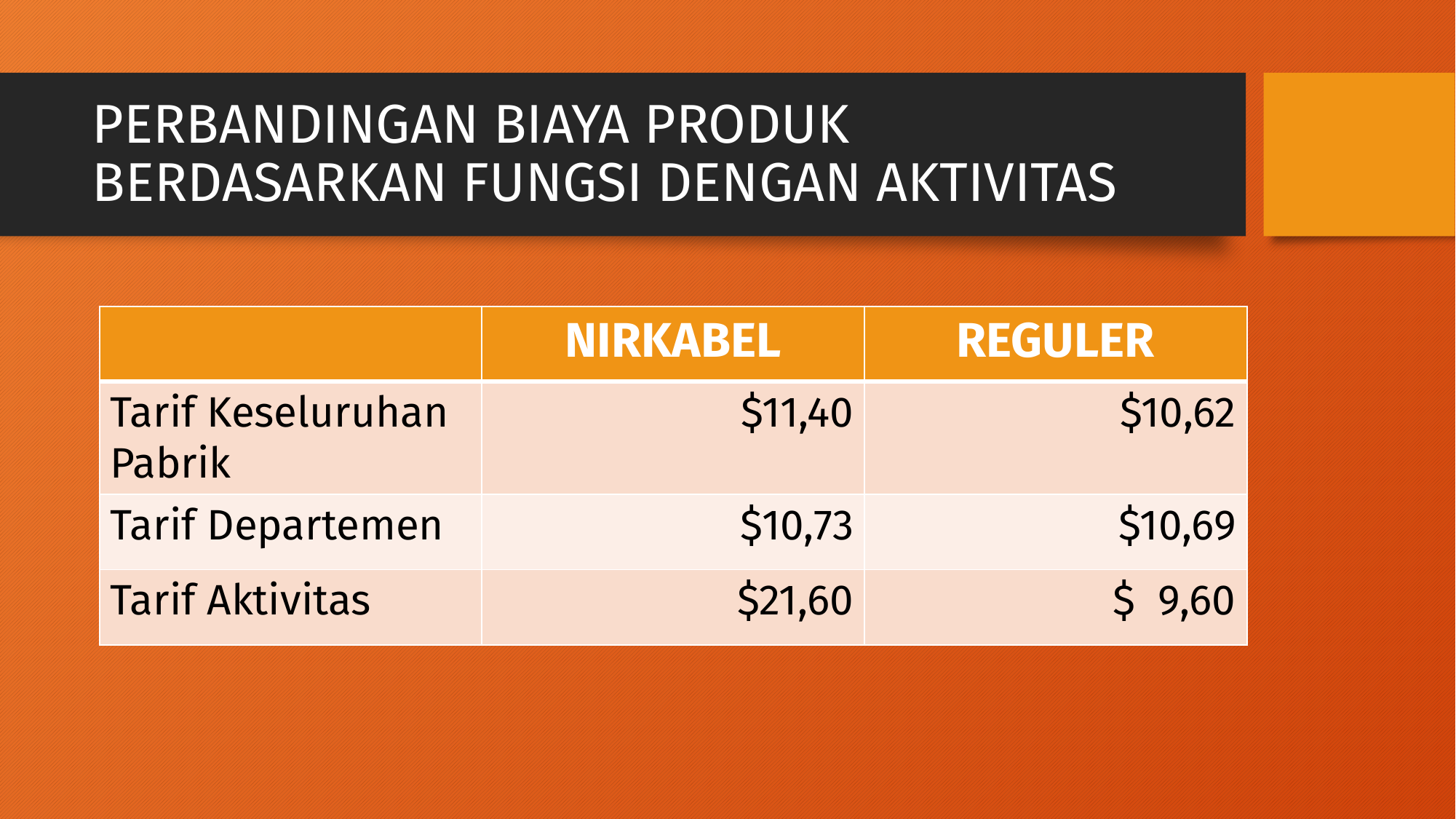

# PERBANDINGAN BIAYA PRODUK BERDASARKAN FUNGSI DENGAN AKTIVITAS
|  | NIRKABEL | REGULER |
| --- | --- | --- |
| Tarif Keseluruhan Pabrik | $11,40 | $10,62 |
| Tarif Departemen | $10,73 | $10,69 |
| Tarif Aktivitas | $21,60 | $ 9,60 |